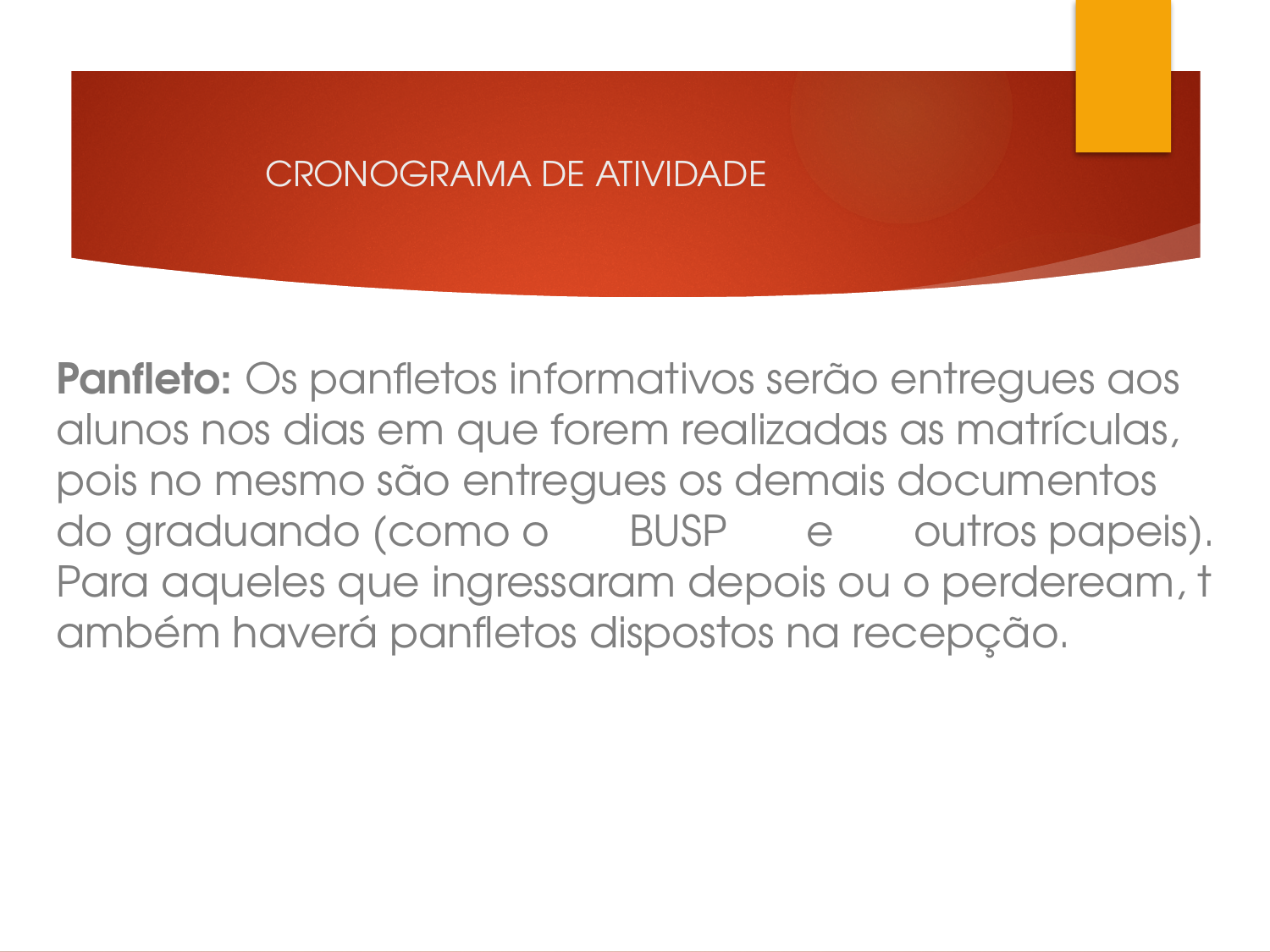

# CRONOGRAMA DE ATIVIDADE
Panfleto: Os panfletos informativos serão entregues aos alunos nos dias em que forem realizadas as matrículas, pois no mesmo são entregues os demais documentos   do graduando (como o BUSP e outros papeis). Para aqueles que ingressaram depois ou o perdeream, também haverá panfletos dispostos na recepção.